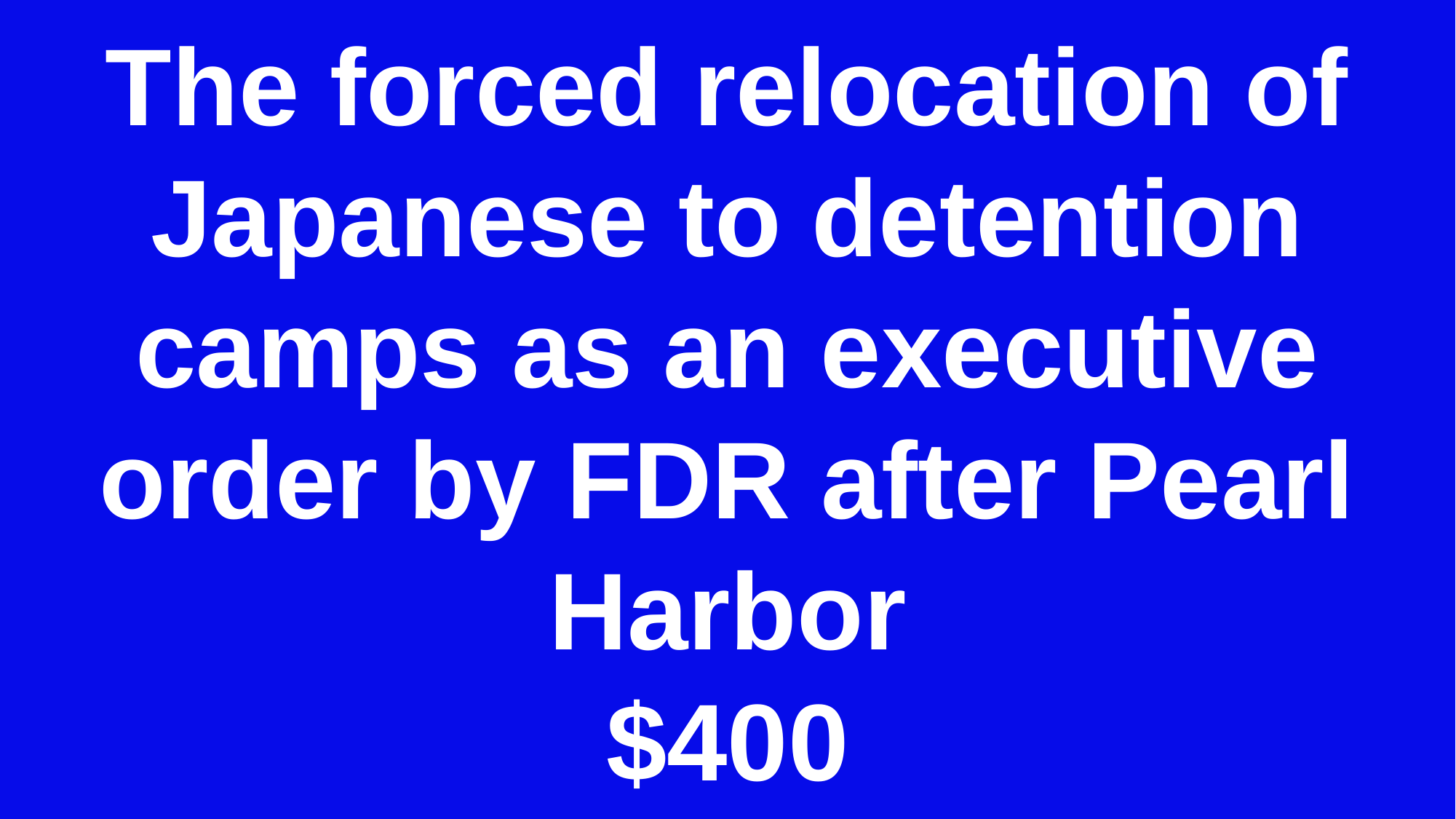

The forced relocation of Japanese to detention camps as an executive order by FDR after Pearl Harbor
$400